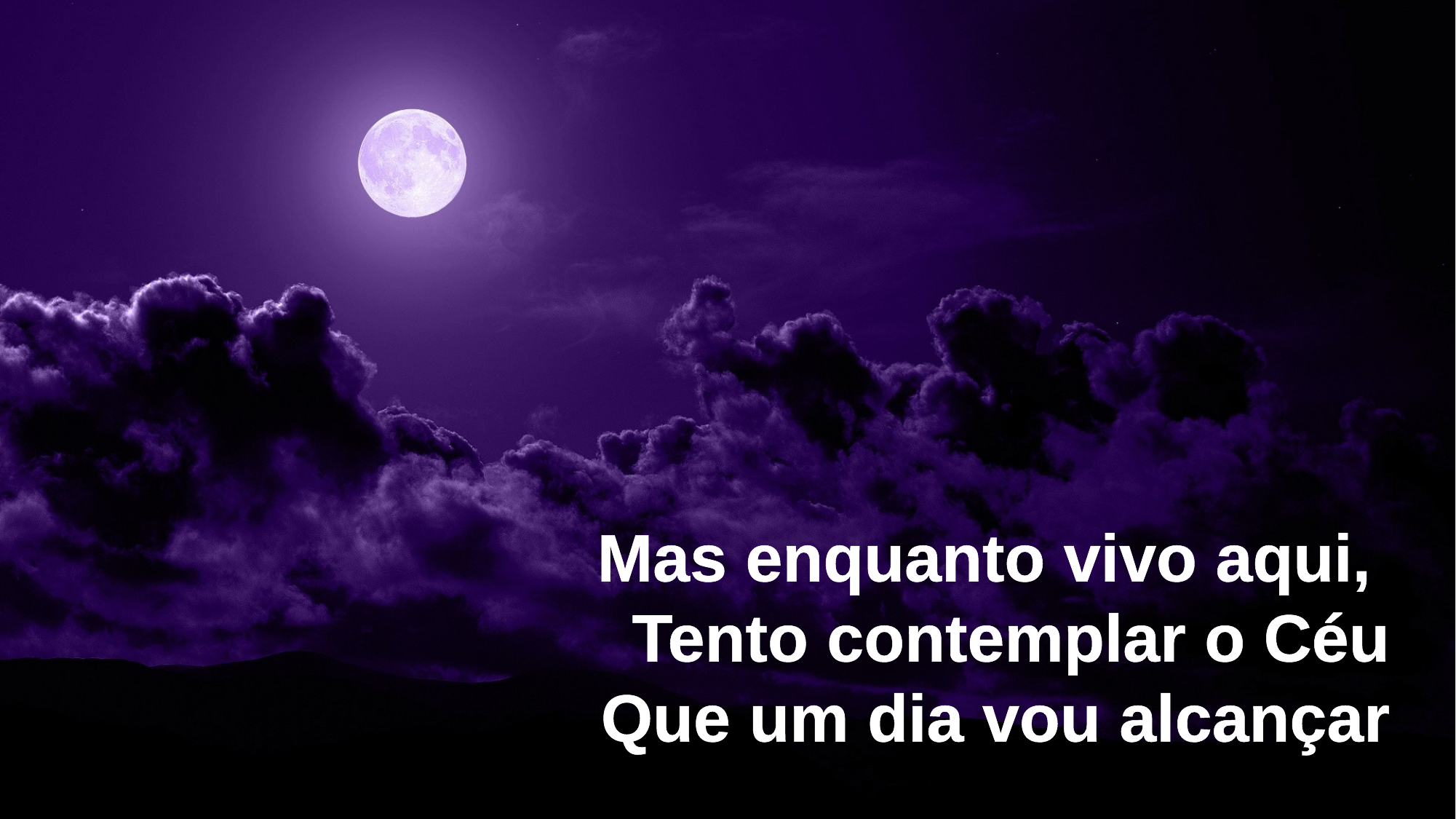

Mas enquanto vivo aqui,
Tento contemplar o Céu
Que um dia vou alcançar